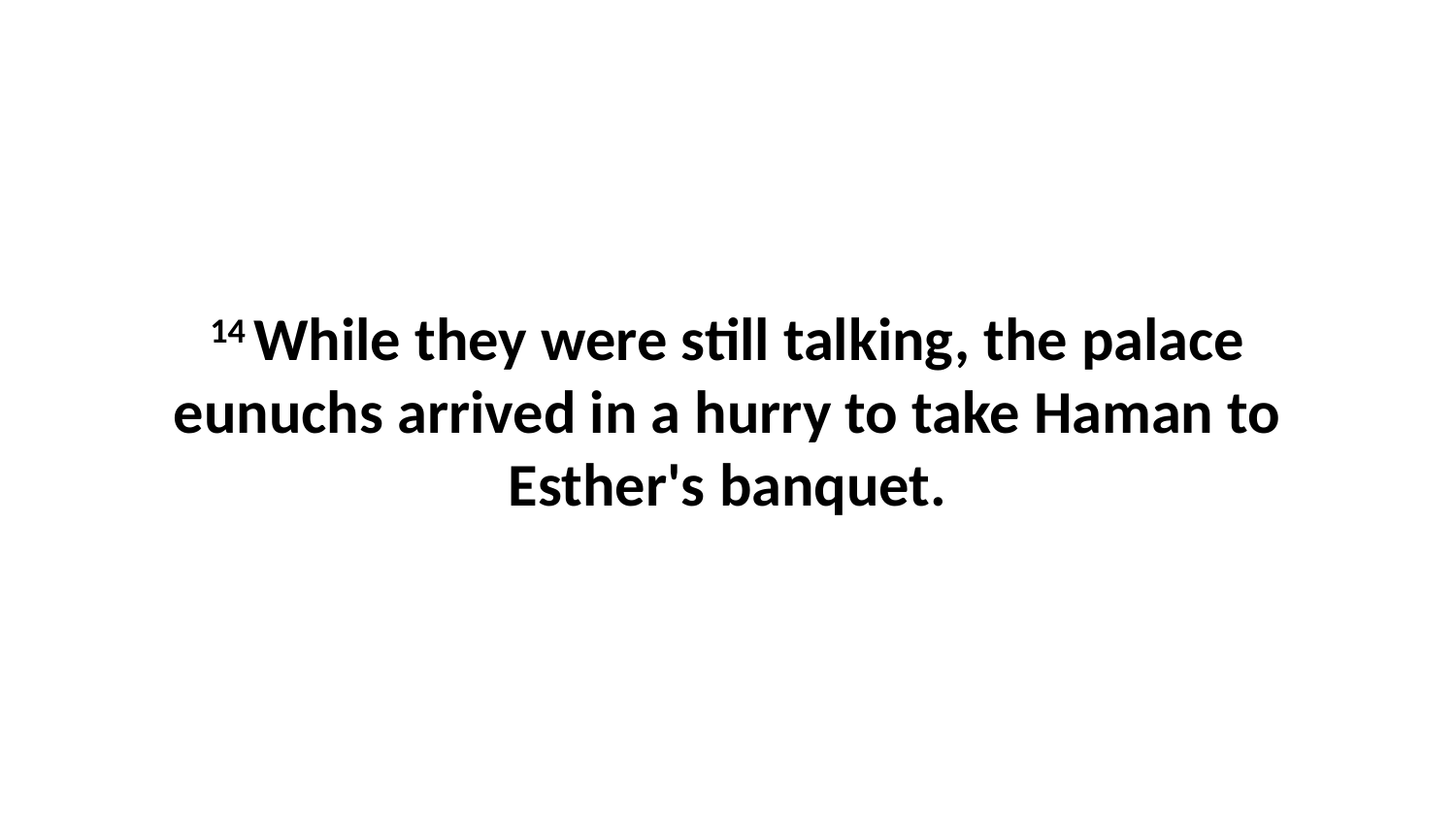

14 While they were still talking, the palace eunuchs arrived in a hurry to take Haman to Esther's banquet.